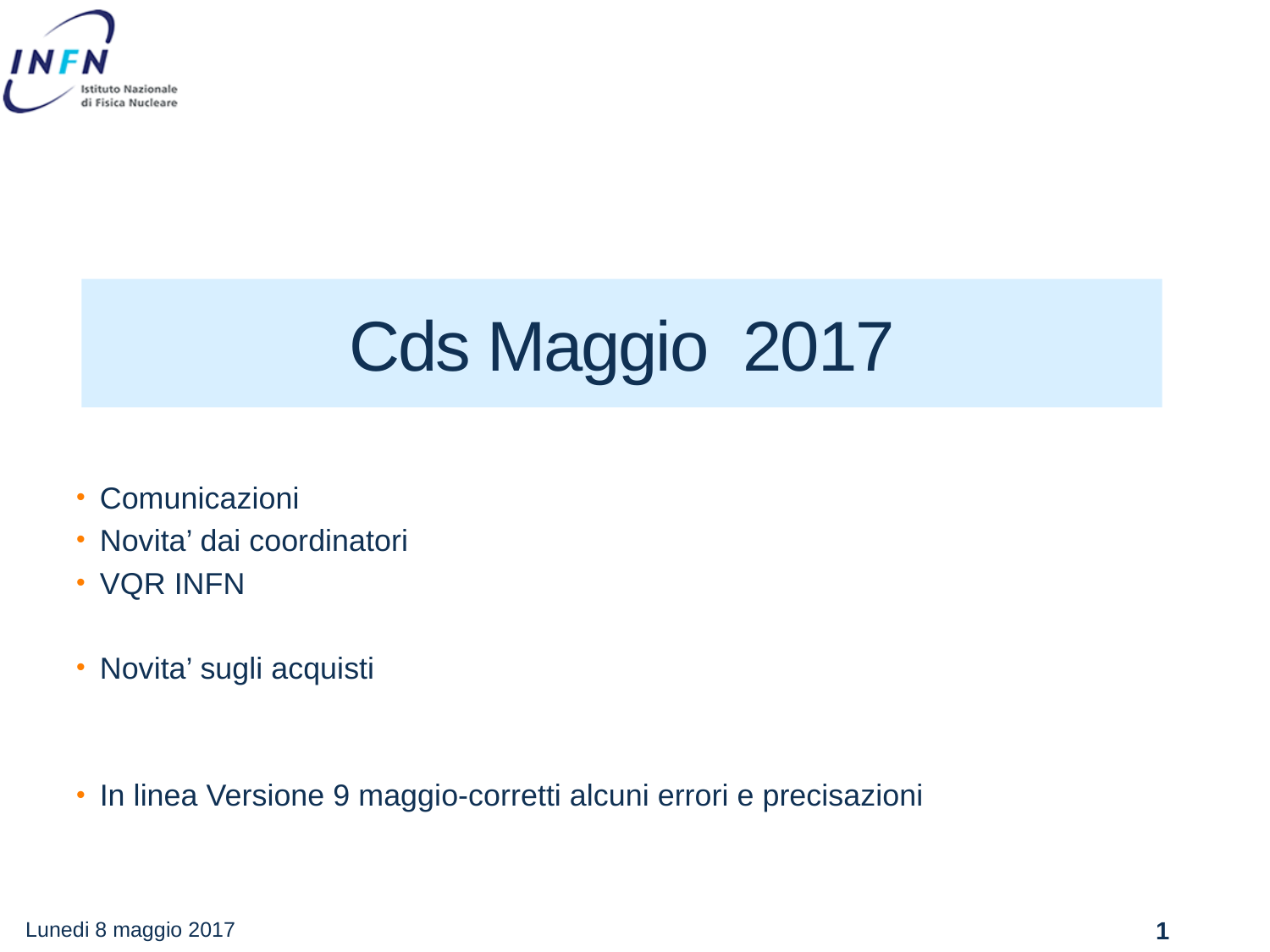

# Cds Maggio  2017
Comunicazioni
Novita’ dai coordinatori
VQR INFN

Novita’ sugli acquisti

In linea Versione 9 maggio-corretti alcuni errori e precisazioni

Lunedi 8 maggio 2017
1